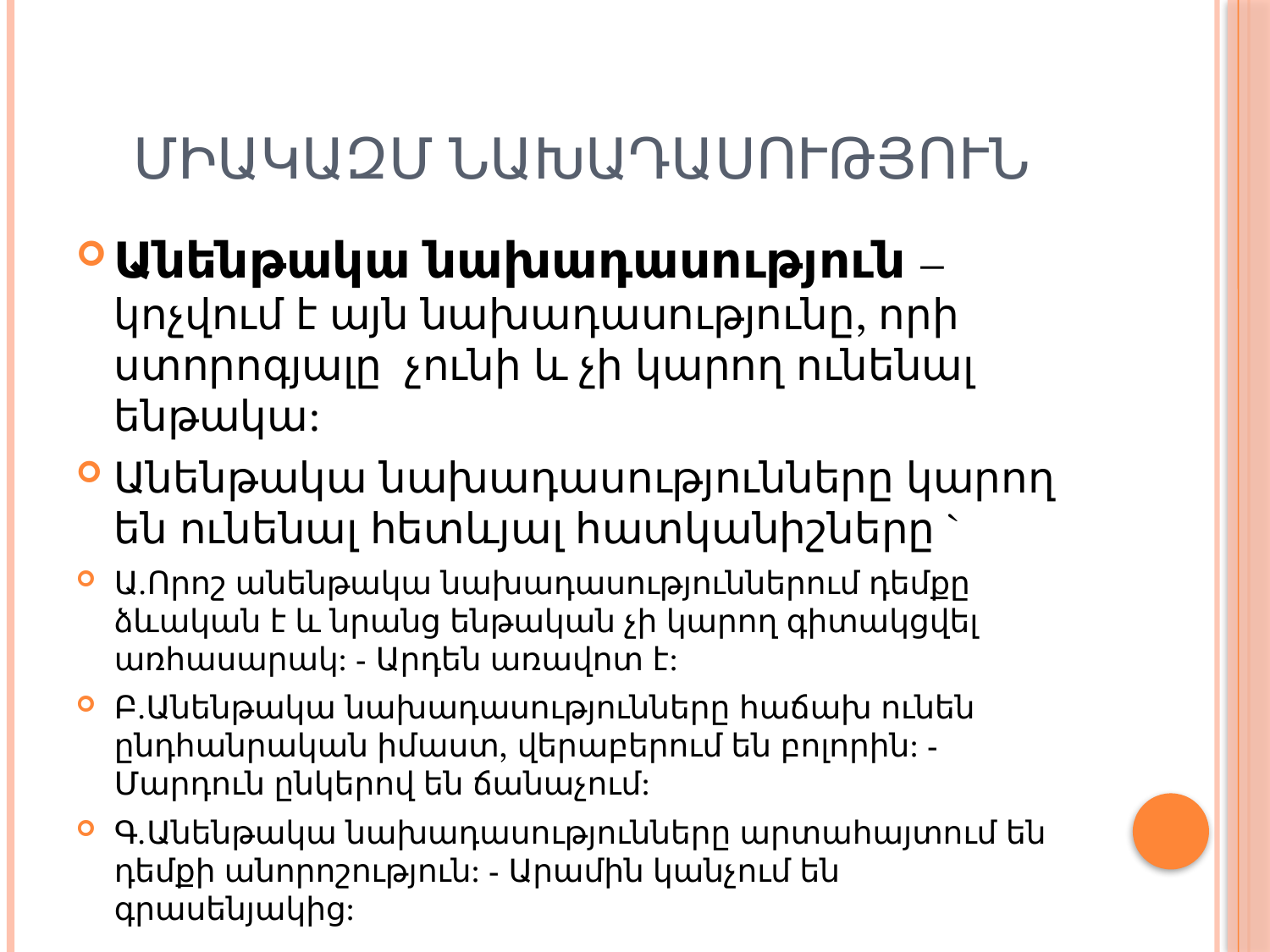

# ՄԻԱԿԱԶՄ ՆԱԽԱԴԱՍՈՒԹՅՈՒՆ
Անենթակա նախադասություն – կոչվում է այն նախադասությունը, որի ստորոգյալը  չունի և չի կարող ունենալ ենթակա:
Անենթակա նախադասությունները կարող են ունենալ հետևյալ հատկանիշները `
Ա.Որոշ անենթակա նախադասություններում դեմքը ձևական է և նրանց ենթական չի կարող գիտակցվել առհասարակ: - Արդեն առավոտ է:
Բ.Անենթակա նախադասությունները հաճախ ունեն ընդհանրական իմաստ, վերաբերում են բոլորին: - Մարդուն ընկերով են ճանաչում:
Գ.Անենթակա նախադասությունները արտահայտում են դեմքի անորոշություն: - Արամին կանչում են գրասենյակից: